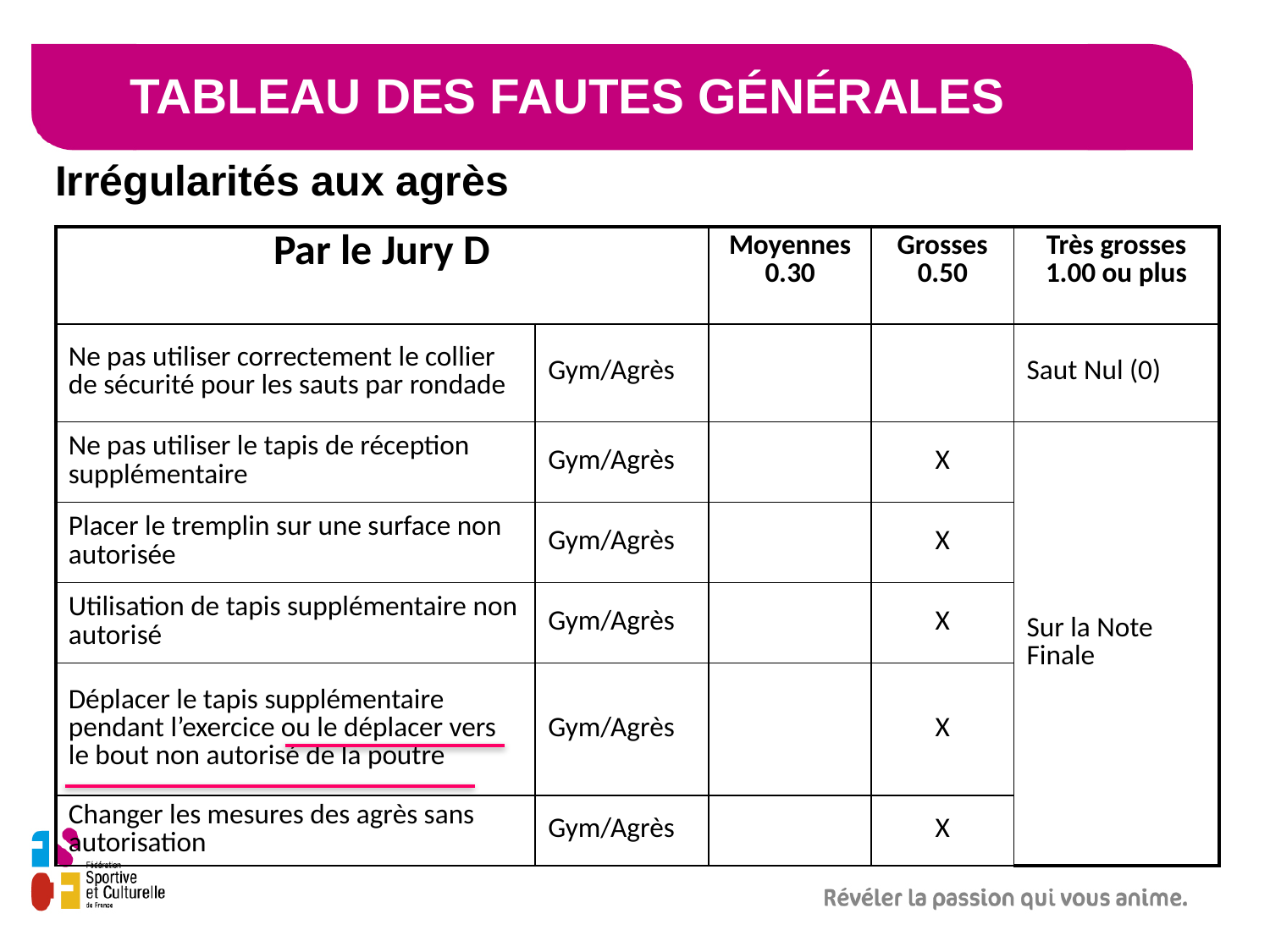

# Tableau des Fautes Générales
Irrégularités aux agrès
| Par le Jury D |  | Moyennes 0.30 | Grosses 0.50 | Très grosses 1.00 ou plus |
| --- | --- | --- | --- | --- |
| Ne pas utiliser correctement le collier de sécurité pour les sauts par rondade | Gym/Agrès |  |  | Saut Nul (0) |
| Ne pas utiliser le tapis de réception supplémentaire | Gym/Agrès |  | X | Sur la Note Finale |
| Placer le tremplin sur une surface non autorisée | Gym/Agrès |  | X |  |
| Utilisation de tapis supplémentaire non autorisé | Gym/Agrès |  | X |  |
| Déplacer le tapis supplémentaire pendant l’exercice ou le déplacer vers le bout non autorisé de la poutre | Gym/Agrès |  | X |  |
| Changer les mesures des agrès sans autorisation | Gym/Agrès |  | X |  |